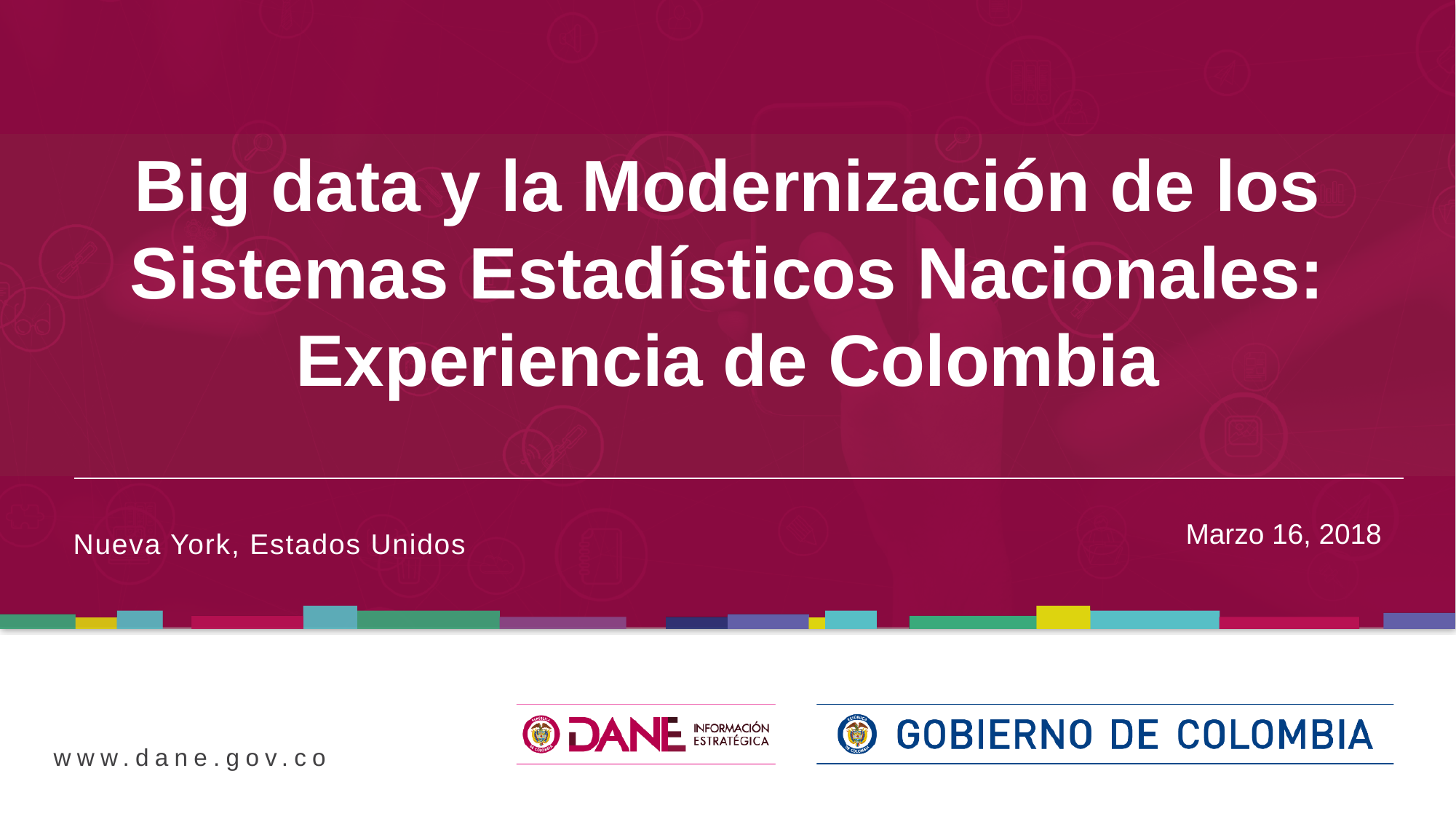

Big data y la Modernización de los Sistemas Estadísticos Nacionales: Experiencia de Colombia
Marzo 16, 2018
Nueva York, Estados Unidos